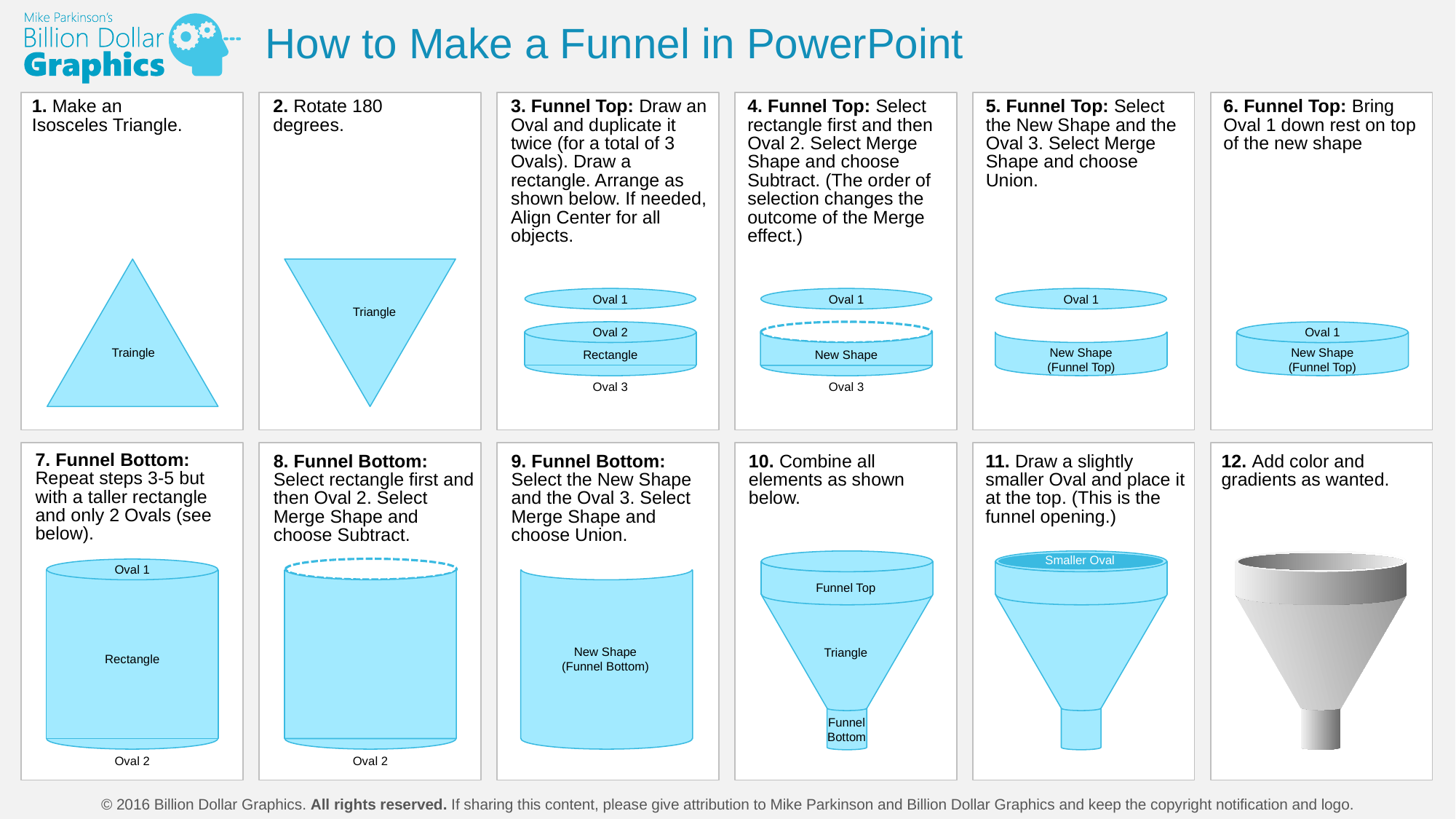

How to Make a Funnel in PowerPoint

1. Make an Isosceles Triangle.
2. Rotate 180 degrees.
3. Funnel Top: Draw an Oval and duplicate it twice (for a total of 3 Ovals). Draw a rectangle. Arrange as shown below. If needed, Align Center for all objects.
4. Funnel Top: Select rectangle first and then Oval 2. Select Merge Shape and choose Subtract. (The order of selection changes the outcome of the Merge effect.)
5. Funnel Top: Select the New Shape and the Oval 3. Select Merge Shape and choose Union.
6. Funnel Top: Bring Oval 1 down rest on top of the new shape

Oval 1
Oval 1
Oval 1
Triangle
Oval 2

Oval 1

New Shape
New Shape
(Funnel Top)
New Shape
(Funnel Top)
Traingle
Rectangle

Oval 3
Oval 3

7. Funnel Bottom: Repeat steps 3-5 but with a taller rectangle and only 2 Ovals (see below).
8. Funnel Bottom: Select rectangle first and then Oval 2. Select Merge Shape and choose Subtract.
9. Funnel Bottom: Select the New Shape and the Oval 3. Select Merge Shape and choose Union.
10. Combine all elements as shown below.
11. Draw a slightly smaller Oval and place it at the top. (This is the funnel opening.)
12. Add color and gradients as wanted.
Smaller Oval

Oval 1

Funnel Top

Triangle
Rectangle
New Shape
(Funnel Bottom)
New Shape
(Funnel Bottom)

Funnel Bottom

Oval 2
Oval 2
© 2016 Billion Dollar Graphics. All rights reserved. If sharing this content, please give attribution to Mike Parkinson and Billion Dollar Graphics and keep the copyright notification and logo.